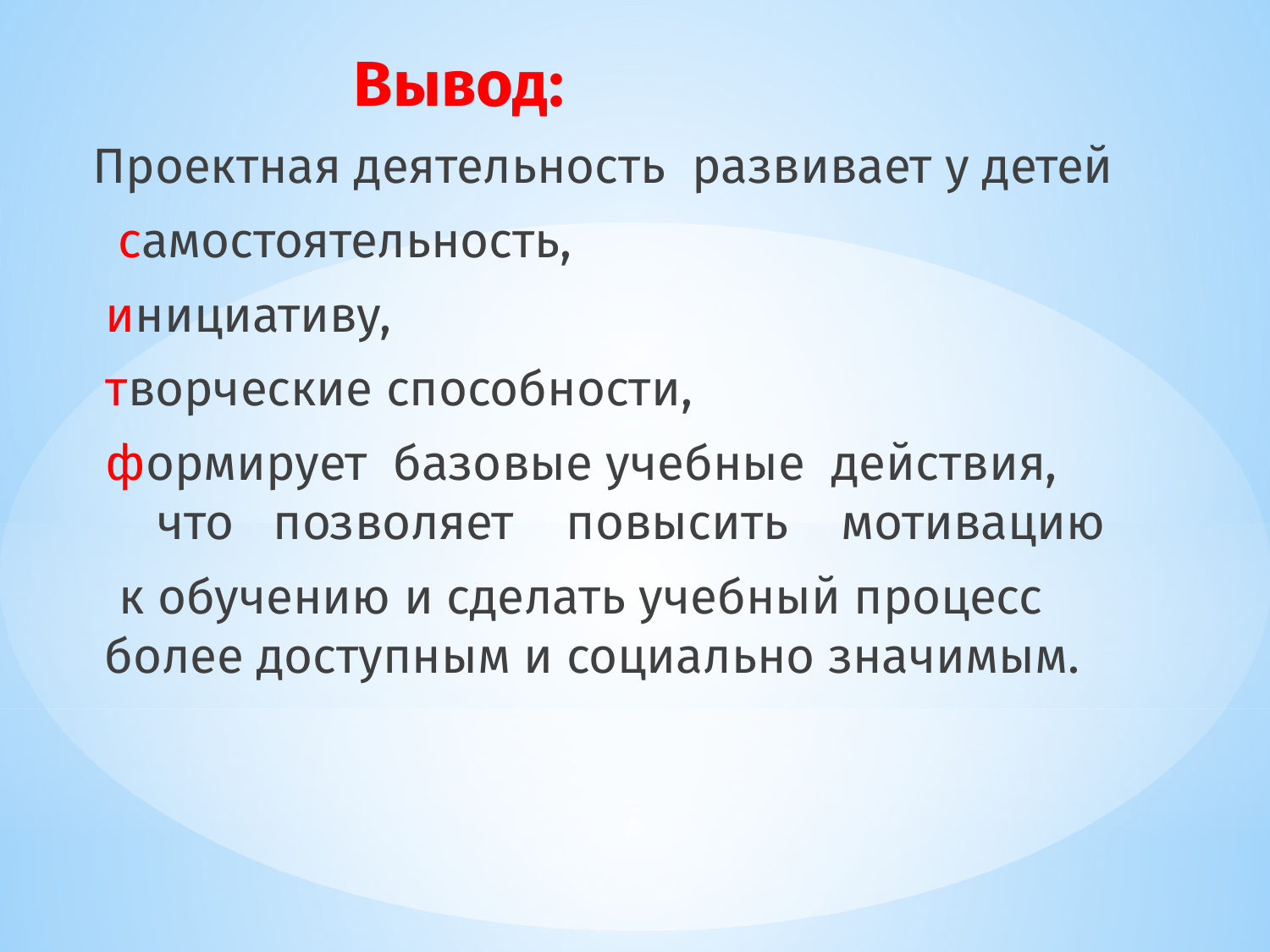

Вывод:
 Проектная деятельность  развивает у детей
	 самостоятельность,
  инициативу,
  творческие способности,
  формирует  базовые учебные  действия,                 что   позволяет    повысить    мотивацию
   к обучению и сделать учебный процесс        более доступным и социально значимым.

#